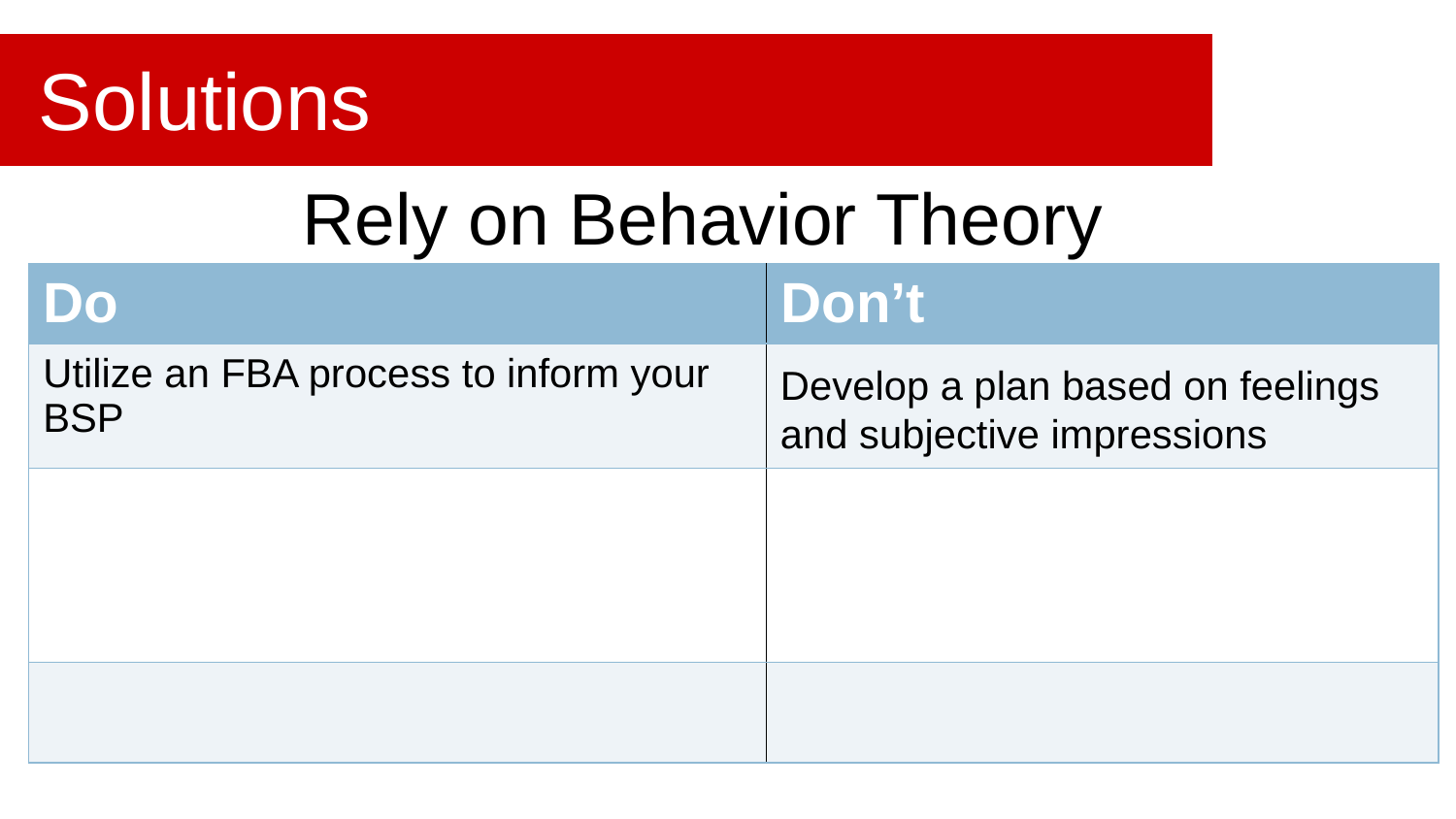

# Solutions
Rely on Behavior Theory

| Do | Don’t |
| --- | --- |
| Utilize an FBA process to inform your BSP |  |
|  |  |
|  |  |
Develop a plan based on feelings and subjective impressions